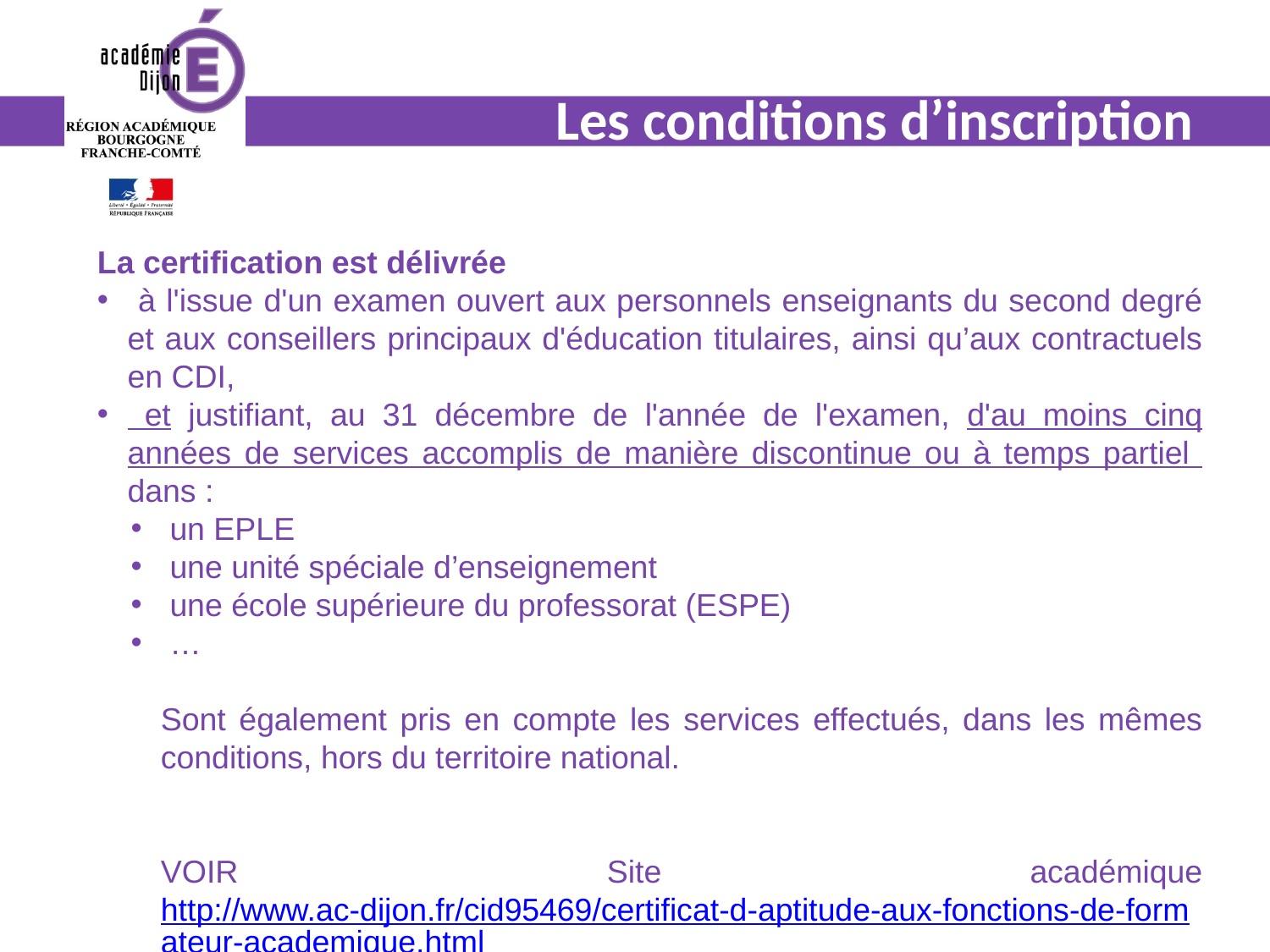

# Les conditions d’inscription
La certification est délivrée
 à l'issue d'un examen ouvert aux personnels enseignants du second degré et aux conseillers principaux d'éducation titulaires, ainsi qu’aux contractuels en CDI,
 et justifiant, au 31 décembre de l'année de l'examen, d'au moins cinq années de services accomplis de manière discontinue ou à temps partiel  dans :
 un EPLE
 une unité spéciale d’enseignement
 une école supérieure du professorat (ESPE)
 …

Sont également pris en compte les services effectués, dans les mêmes conditions, hors du territoire national.

VOIR Site académique http://www.ac-dijon.fr/cid95469/certificat-d-aptitude-aux-fonctions-de-formateur-academique.html